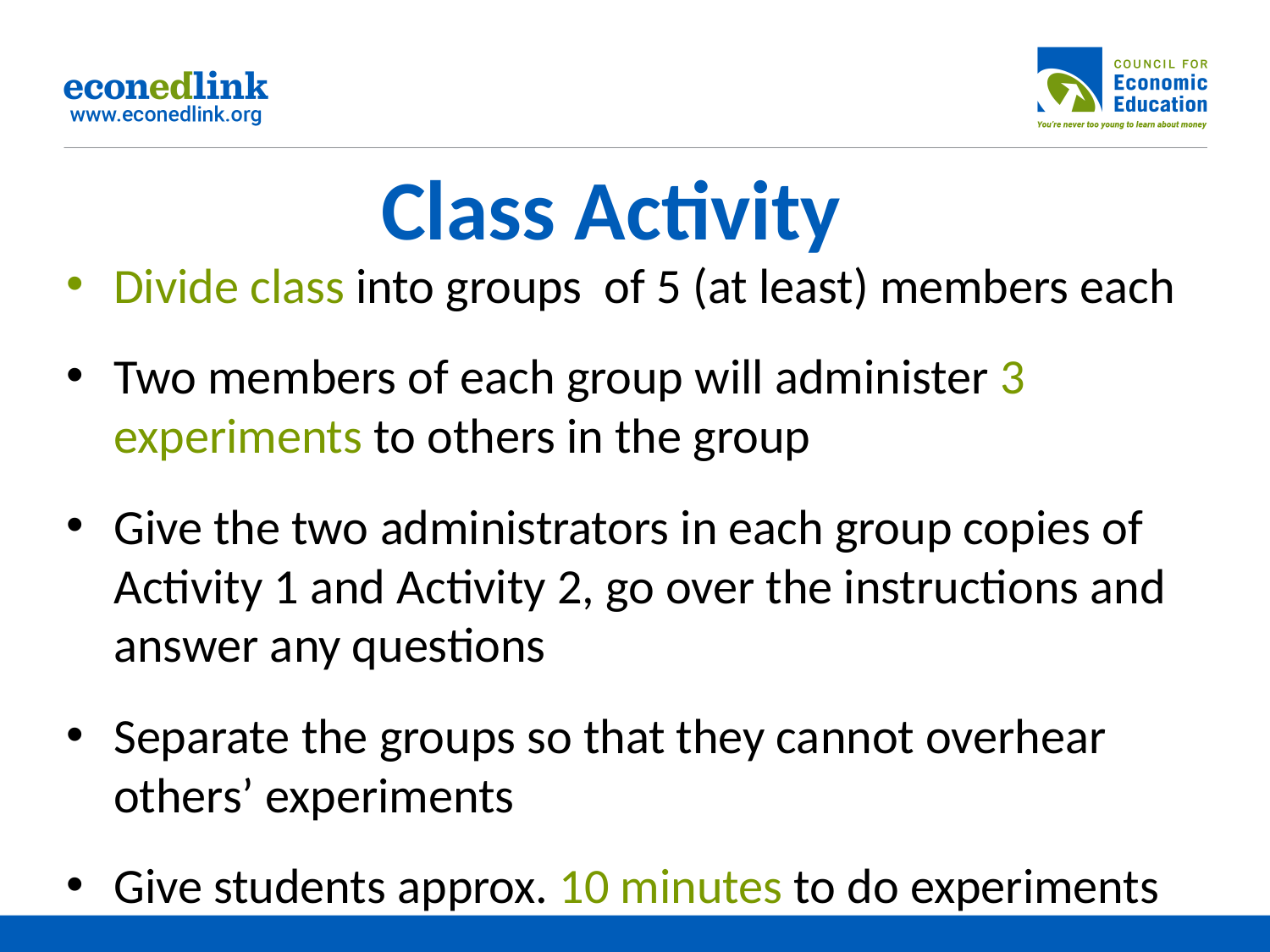

# Class Activity
Divide class into groups  of 5 (at least) members each
Two members of each group will administer 3 experiments to others in the group
Give the two administrators in each group copies of Activity 1 and Activity 2, go over the instructions and answer any questions
Separate the groups so that they cannot overhear others’ experiments
Give students approx. 10 minutes to do experiments